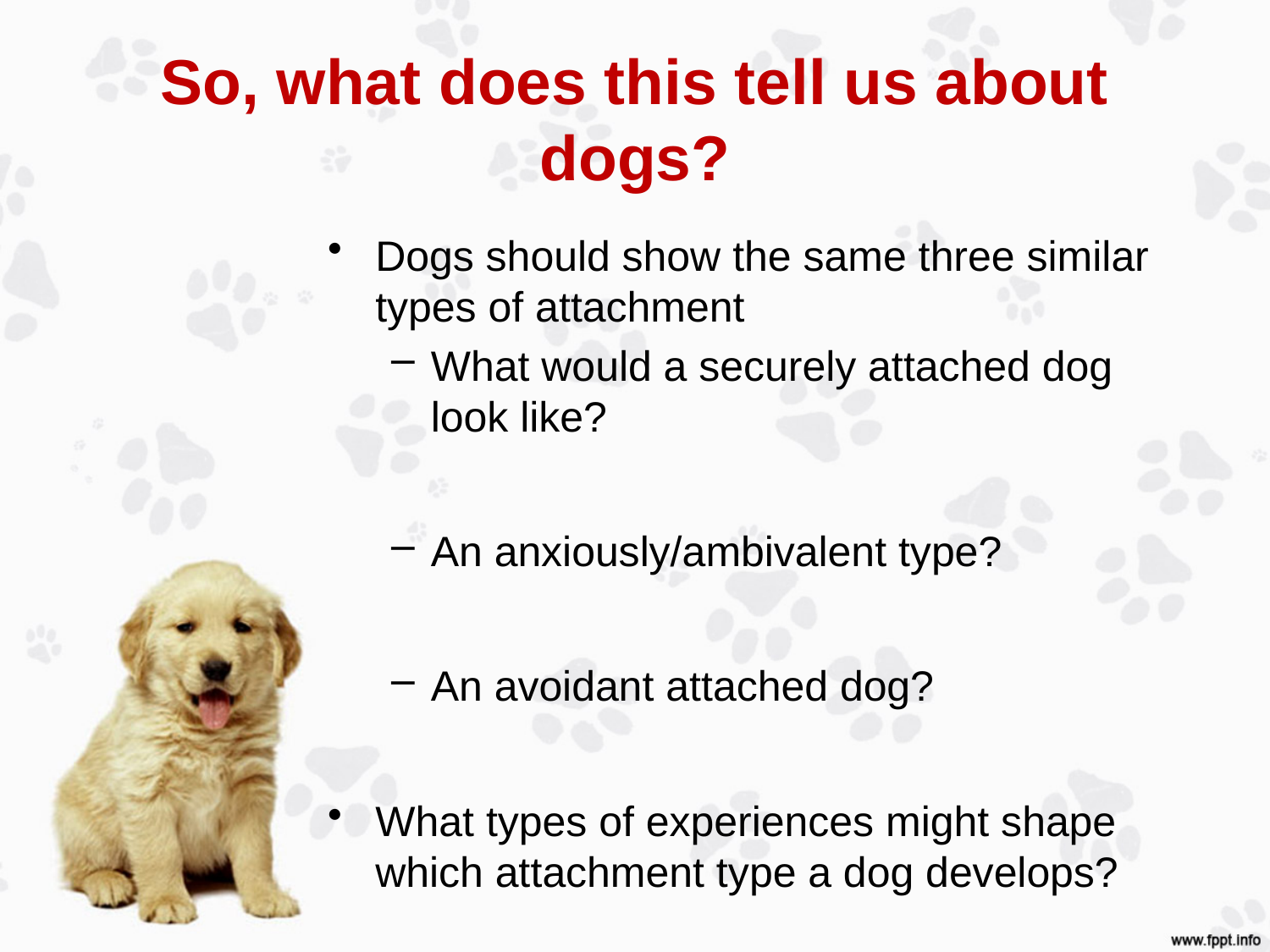

# So, what does this tell us about dogs?
Dogs should show the same three similar types of attachment
What would a securely attached dog look like?

An anxiously/ambivalent type?

An avoidant attached dog?

What types of experiences might shape which attachment type a dog develops?